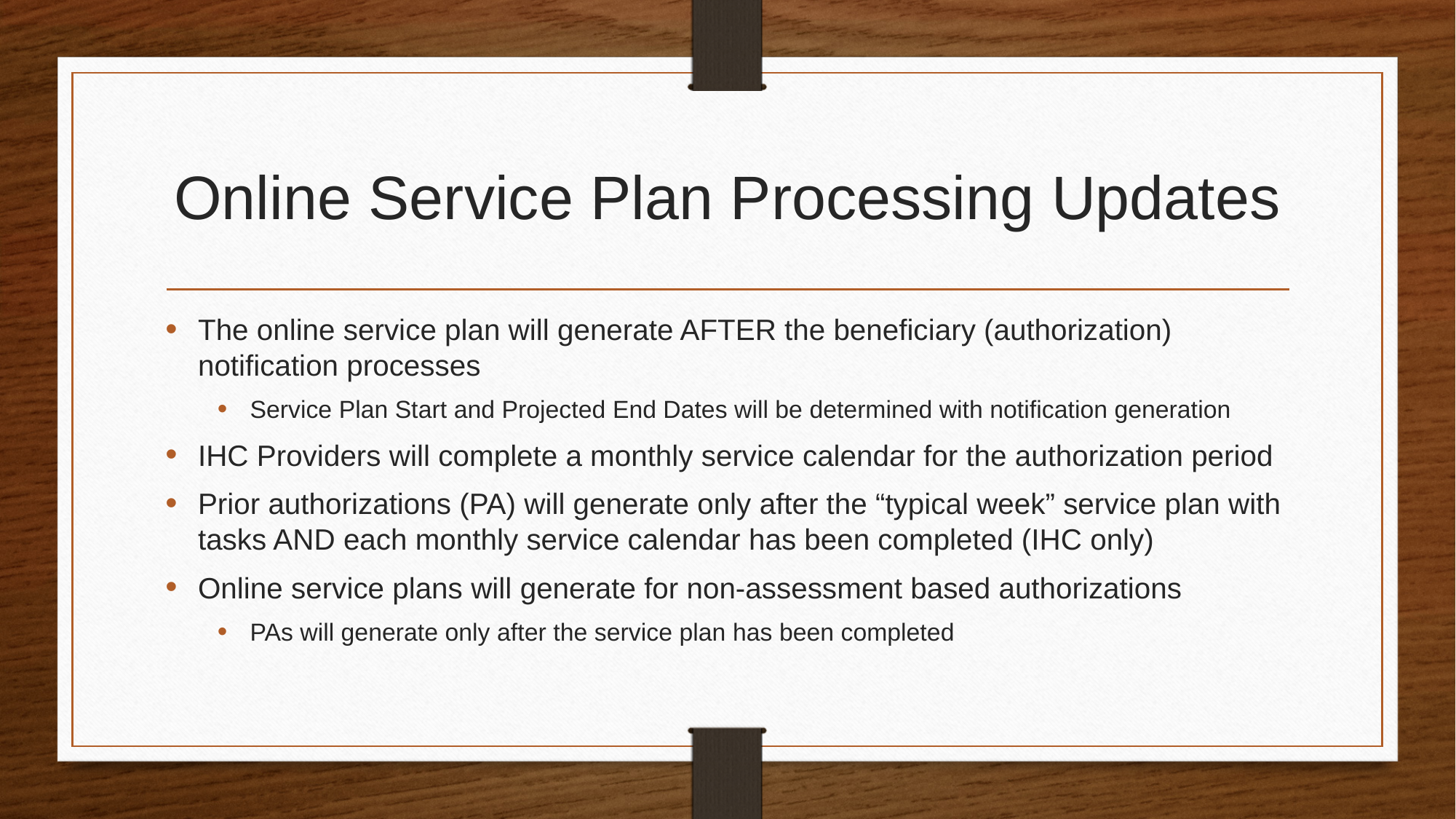

# Online Service Plan Processing Updates
The online service plan will generate AFTER the beneficiary (authorization) notification processes
Service Plan Start and Projected End Dates will be determined with notification generation
IHC Providers will complete a monthly service calendar for the authorization period
Prior authorizations (PA) will generate only after the “typical week” service plan with tasks AND each monthly service calendar has been completed (IHC only)
Online service plans will generate for non-assessment based authorizations
PAs will generate only after the service plan has been completed